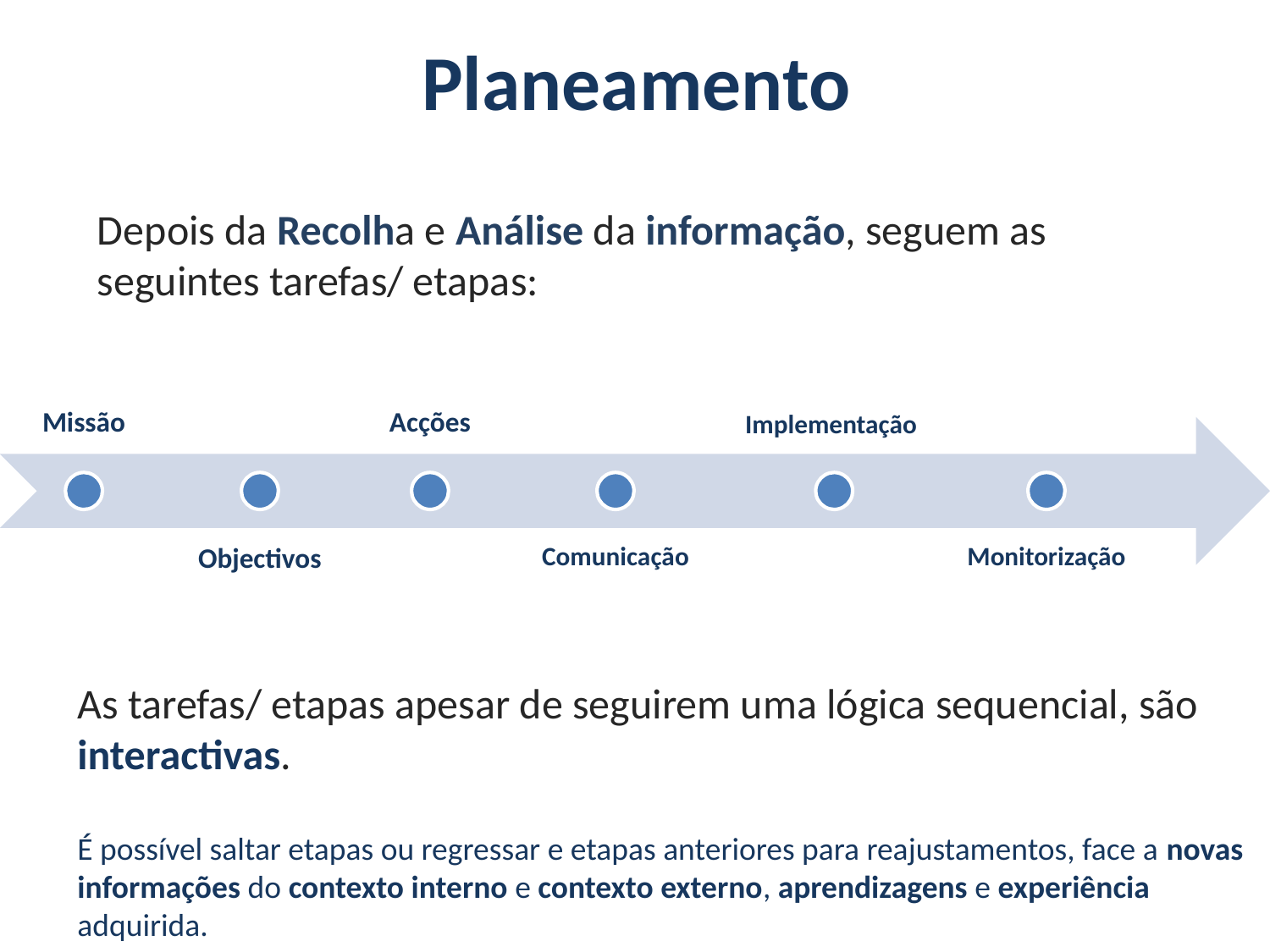

# Planeamento
Depois da Recolha e Análise da informação, seguem as seguintes tarefas/ etapas:
Missão
Objectivos
Acções
Comunicação
Implementação
Monitorização
As tarefas/ etapas apesar de seguirem uma lógica sequencial, são interactivas.

É possível saltar etapas ou regressar e etapas anteriores para reajustamentos, face a novas informações do contexto interno e contexto externo, aprendizagens e experiência adquirida.